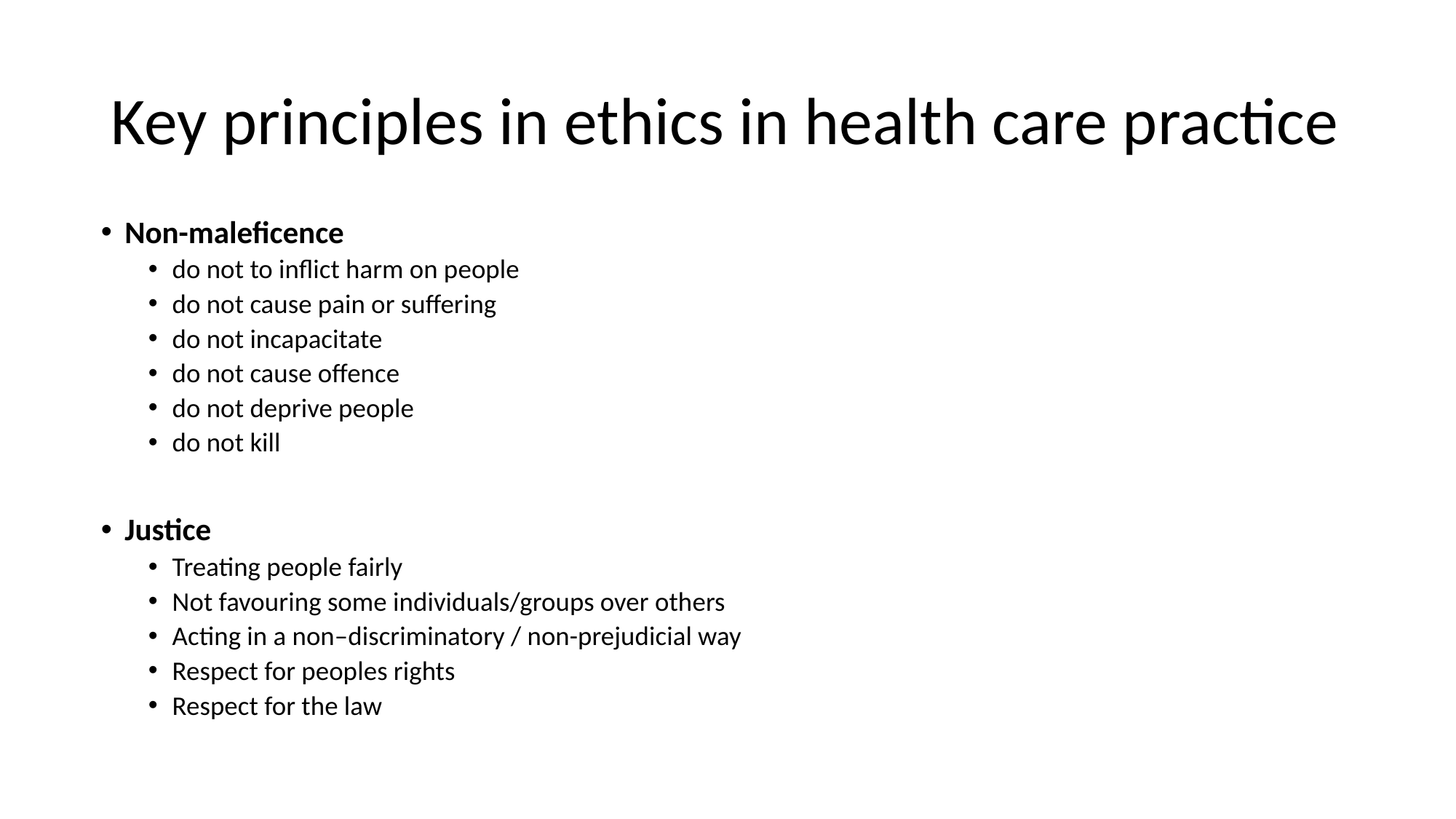

# Key principles in ethics in health care practice
Non-maleficence
do not to inflict harm on people
do not cause pain or suffering
do not incapacitate
do not cause offence
do not deprive people
do not kill

Justice
Treating people fairly
Not favouring some individuals/groups over others
Acting in a non–discriminatory / non-prejudicial way
Respect for peoples rights
Respect for the law